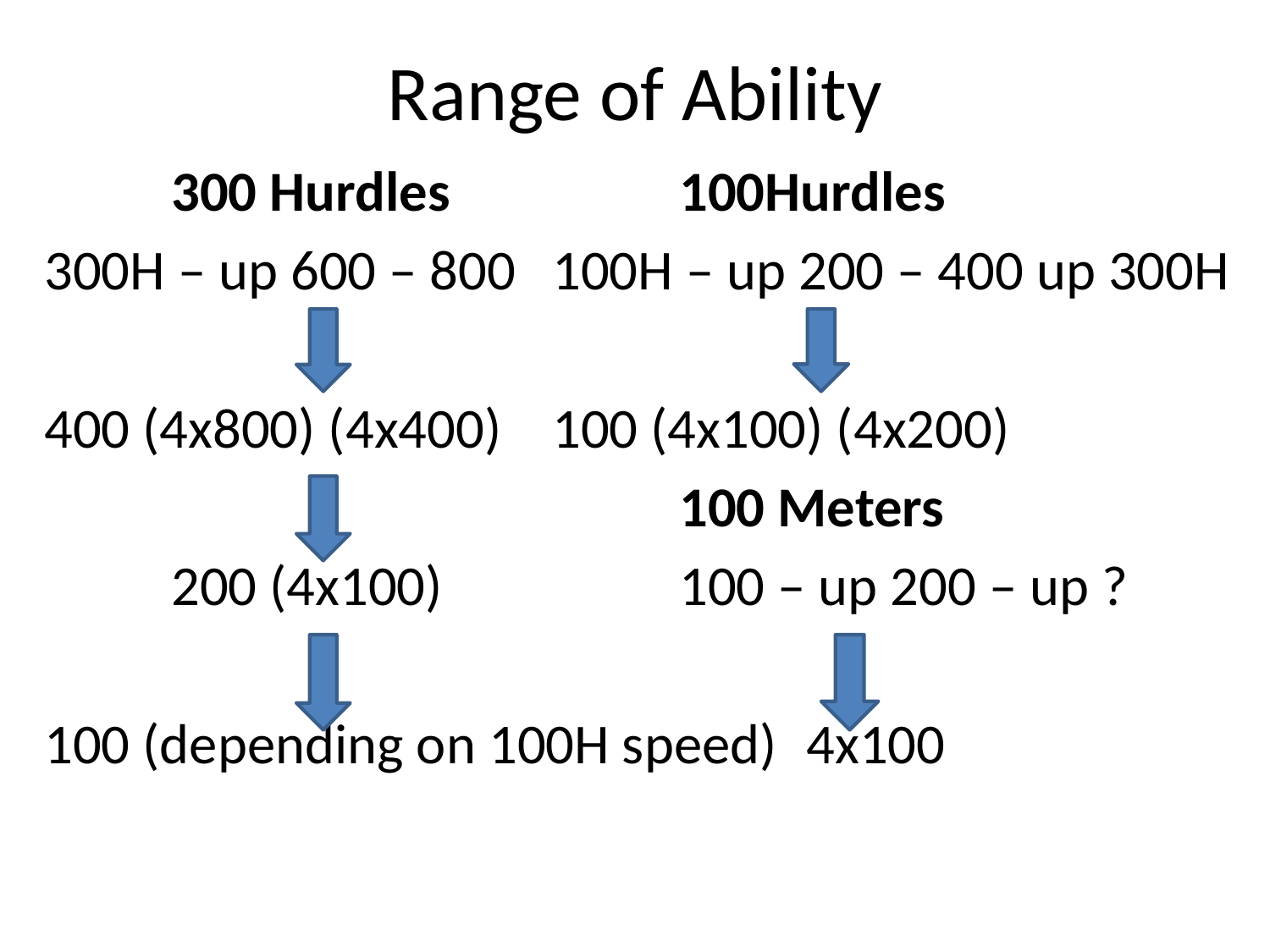

# Range of Ability
	300 Hurdles		100Hurdles
300H – up 600 – 800 	100H – up 200 – 400 up 300H

400 (4x800) (4x400)	100 (4x100) (4x200)
					100 Meters
	200 (4x100)		100 – up 200 – up ?

100 (depending on 100H speed)	4x100